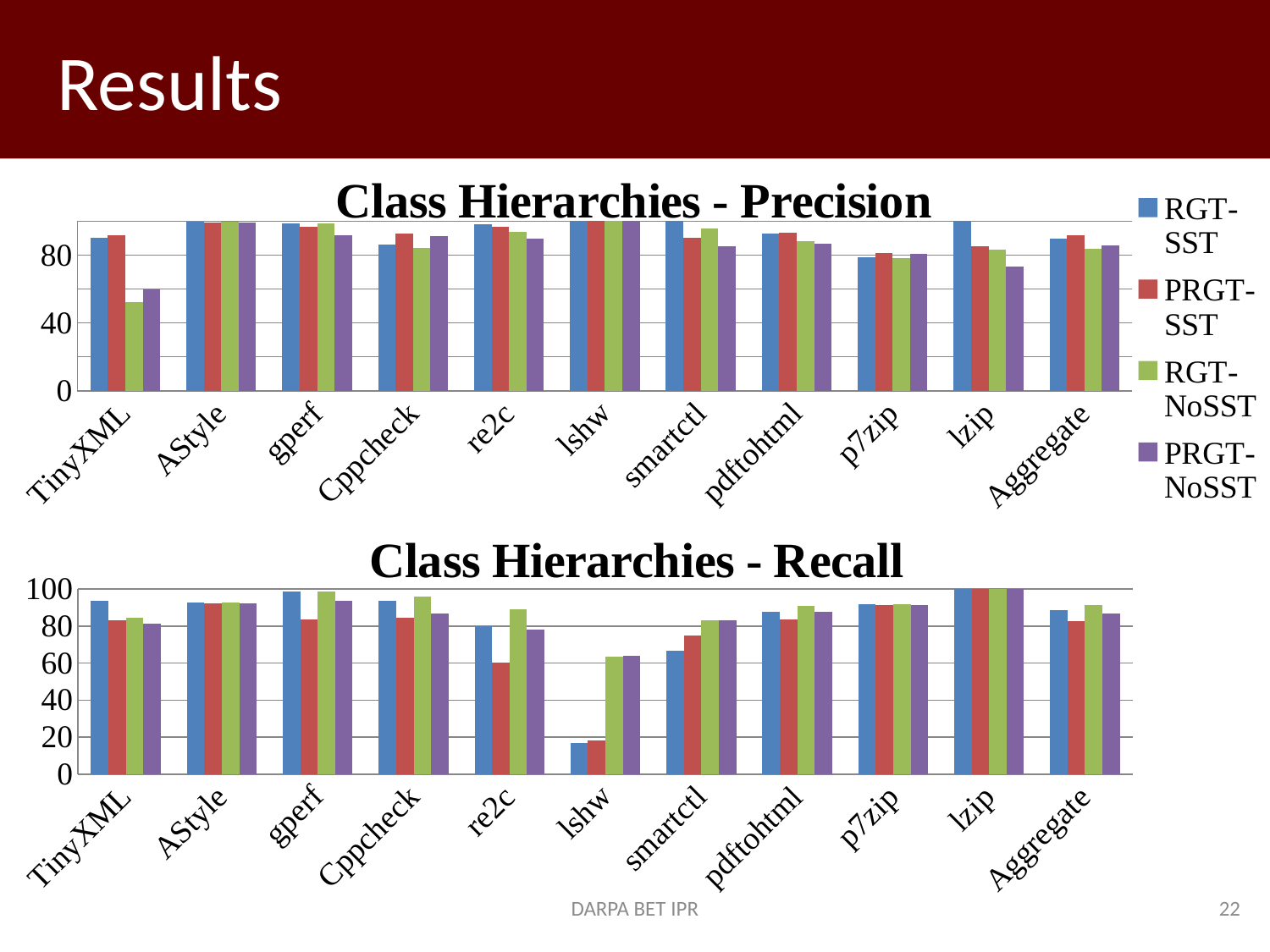

# Results

### Chart: Class Hierarchies - Precision

| Category | RGT-SST | PRGT-SST | RGT-NoSST | PRGT-NoSST |
|---|---|---|---|---|
| TinyXML | 90.53 | 91.54 | 52.47 | 59.8 |
| AStyle | 99.6 | 99.23 | 99.6 | 99.23 |
| gperf | 98.95 | 96.78 | 98.95 | 91.97 |
| Cppcheck | 86.18 | 92.62 | 84.34 | 91.25 |
| re2c | 98.18 | 96.63 | 94.0 | 89.72 |
| lshw | 100.0 | 100.0 | 100.0 | 100.0 |
| smartctl | 100.0 | 90.27 | 95.55 | 85.27 |
| pdftohtml | 92.69 | 93.07 | 88.45 | 86.57 |
| p7zip | 78.71 | 81.23 | 78.13 | 81.02 |
| lzip | 100.0 | 85.45 | 83.33 | 73.33 |
| Aggregate | 89.65918235610542 | 91.7924476190476 | 83.81386767079076 | 86.02001904761904 |

### Chart: Class Hierarchies - Recall

| Category | RGT-SST | PRGT-SST | RGT-NoSST | PRGT-NoSST |
|---|---|---|---|---|
| TinyXML | 93.59 | 83.05 | 84.72 | 81.35 |
| AStyle | 92.7 | 92.3 | 92.7 | 92.3 |
| gperf | 98.61 | 83.48 | 98.61 | 93.57 |
| Cppcheck | 93.62 | 84.47 | 95.77 | 86.91 |
| re2c | 80.0 | 60.5 | 89.09 | 78.15 |
| lshw | 16.67 | 18.03 | 63.33 | 63.93 |
| smartctl | 66.66 | 75.0 | 83.33 | 83.33 |
| pdftohtml | 87.64 | 83.75 | 91.01 | 87.89 |
| p7zip | 91.74 | 91.23 | 92.04 | 91.5 |
| lzip | 100.0 | 100.0 | 100.0 | 100.0 |
| Aggregate | 88.74715976331359 | 82.63783333333332 | 91.32267885960195 | 86.87750476190475 |
DARPA BET IPR
22